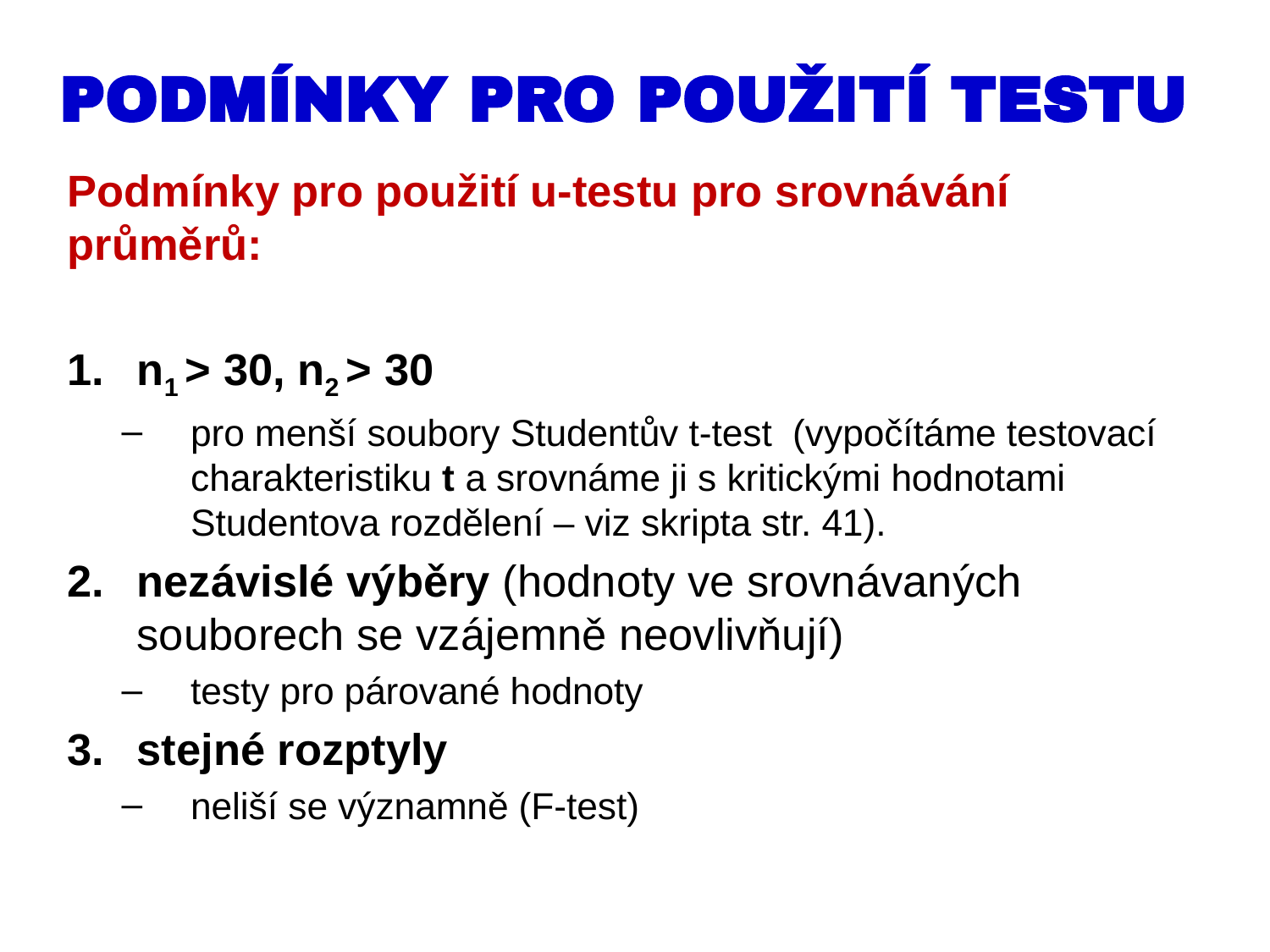

# PODMÍNKY PRO POUŽITÍ TESTU
Podmínky pro použití u-testu pro srovnávání průměrů:

n1 > 30, n2 > 30
pro menší soubory Studentův t-test  (vypočítáme testovací charakteristiku t a srovnáme ji s kritickými hodnotami Studentova rozdělení – viz skripta str. 41).
nezávislé výběry (hodnoty ve srovnávaných souborech se vzájemně neovlivňují)
testy pro párované hodnoty
stejné rozptyly
neliší se významně (F-test)